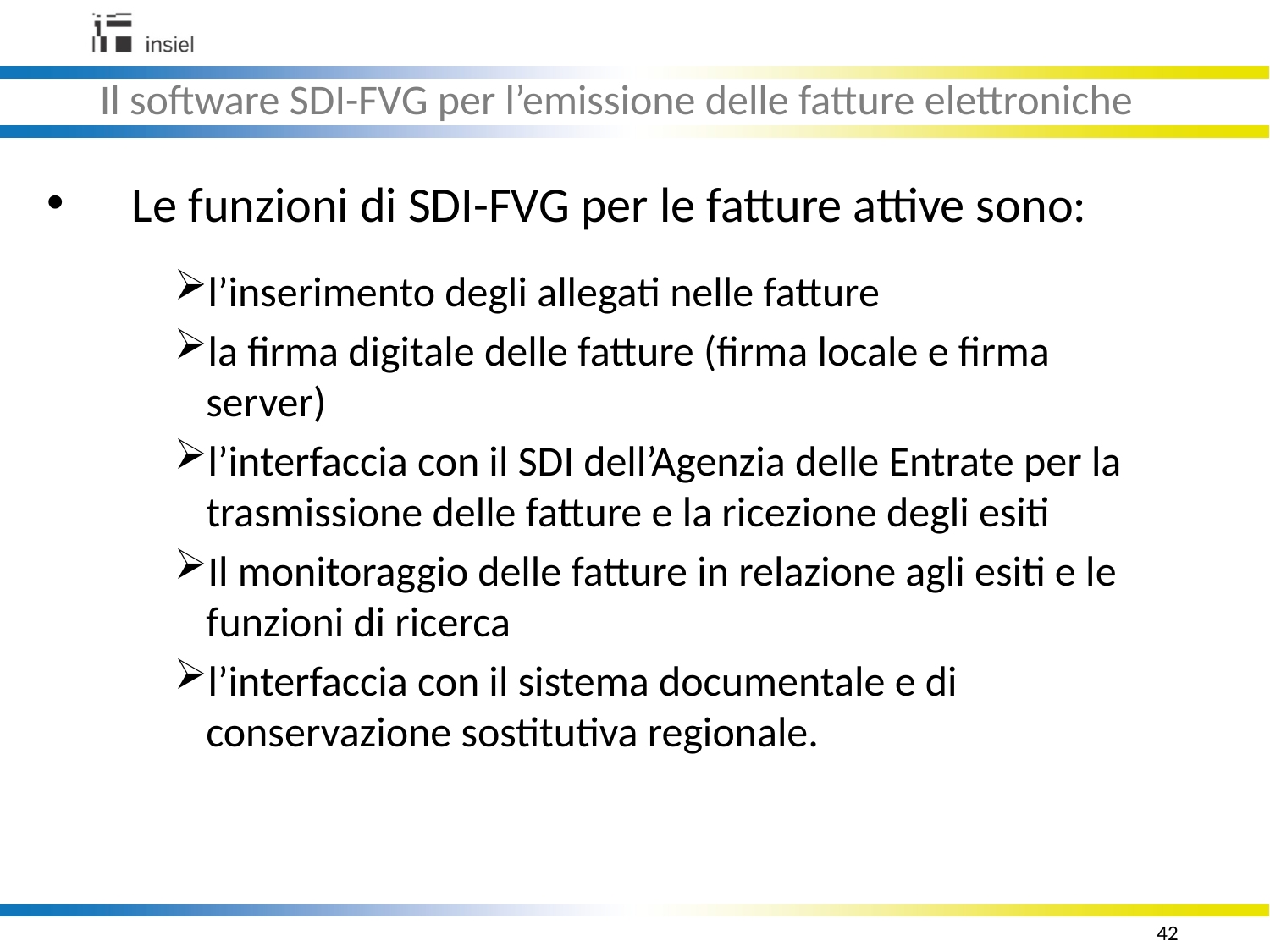

Il software SDI-FVG per l’emissione delle fatture elettroniche
Le funzioni di SDI-FVG per le fatture attive sono:

l’inserimento degli allegati nelle fatture
la firma digitale delle fatture (firma locale e firma server)
l’interfaccia con il SDI dell’Agenzia delle Entrate per la trasmissione delle fatture e la ricezione degli esiti
Il monitoraggio delle fatture in relazione agli esiti e le funzioni di ricerca
l’interfaccia con il sistema documentale e di conservazione sostitutiva regionale.